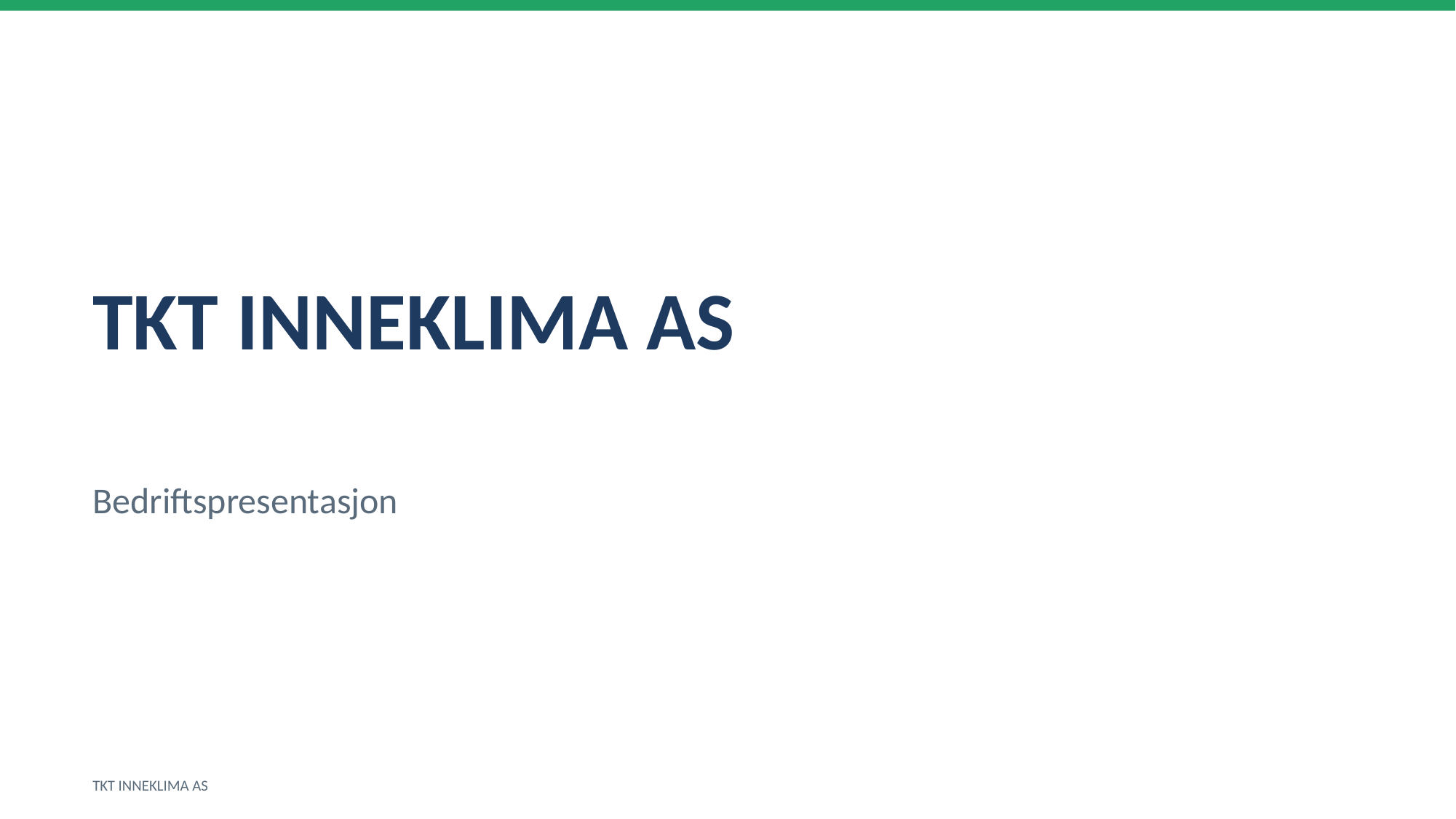

TKT INNEKLIMA AS
Bedriftspresentasjon
TKT INNEKLIMA AS